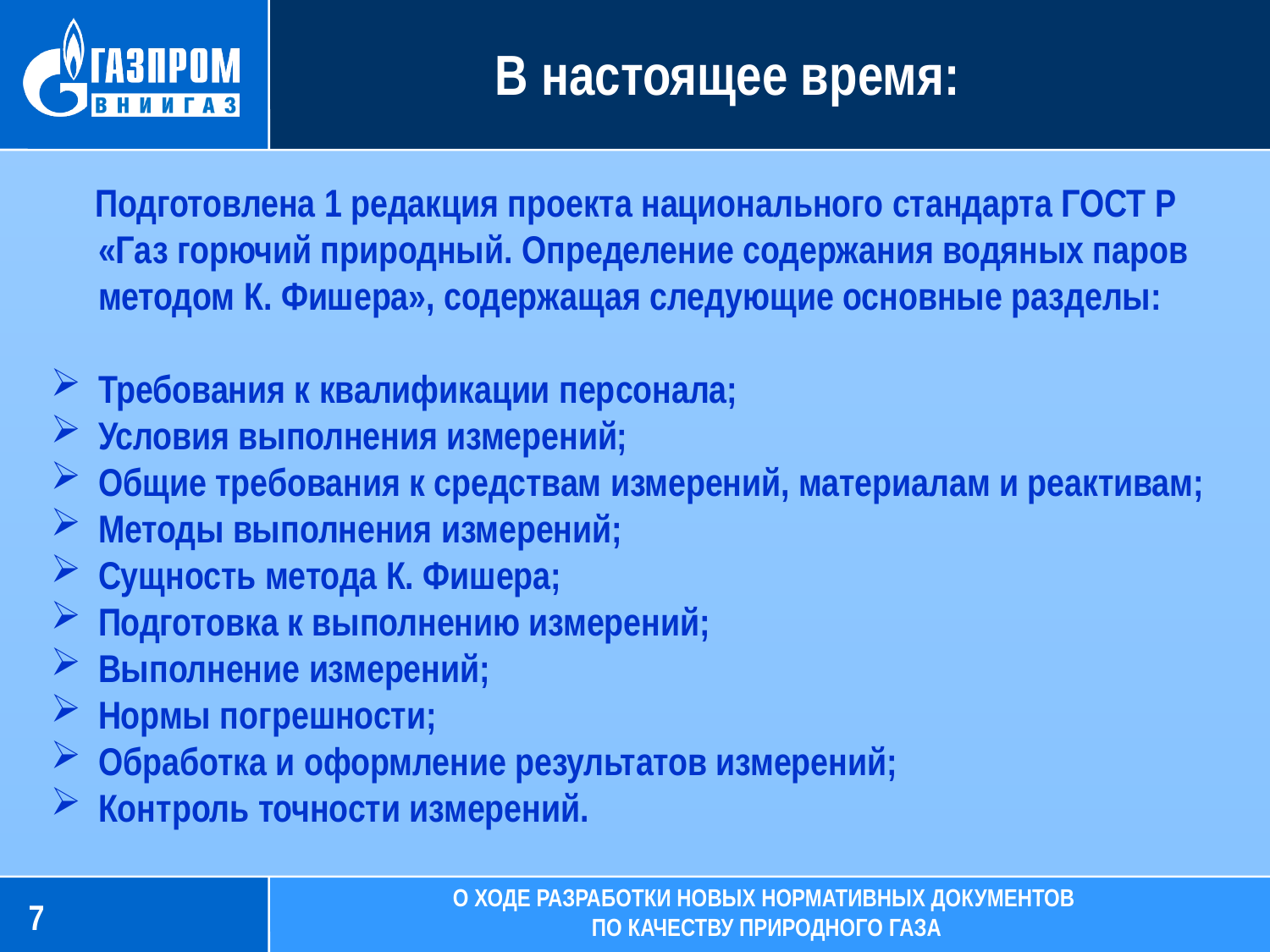

В настоящее время:
     Подготовлена 1 редакция проекта национального стандарта ГОСТ Р «Газ горючий природный. Определение содержания водяных паров методом К. Фишера», содержащая следующие основные разделы:

Требования к квалификации персонала;
Условия выполнения измерений;
Общие требования к средствам измерений, материалам и реактивам;
Методы выполнения измерений;
Сущность метода К. Фишера;
Подготовка к выполнению измерений;
Выполнение измерений;
Нормы погрешности;
Обработка и оформление результатов измерений;
Контроль точности измерений.

7
О ХОДЕ РАЗРАБОТКИ НОВЫХ НОРМАТИВНЫХ ДОКУМЕНТОВ
ПО КАЧЕСТВУ ПРИРОДНОГО гАЗА